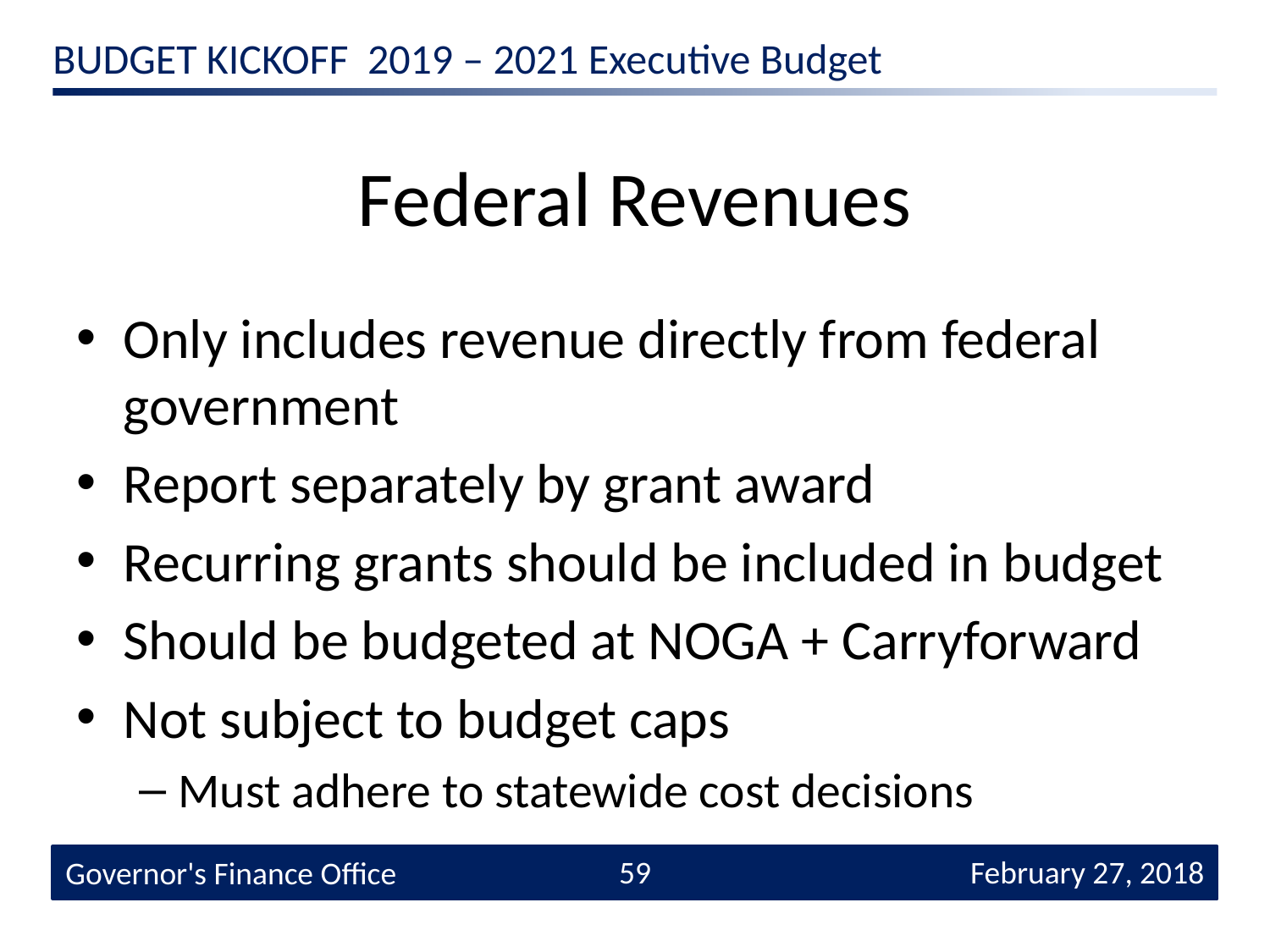

# Federal Revenues
Only includes revenue directly from federal government
Report separately by grant award
Recurring grants should be included in budget
Should be budgeted at NOGA + Carryforward
Not subject to budget caps
Must adhere to statewide cost decisions

59
 February 27, 2018
Governor's Finance Office